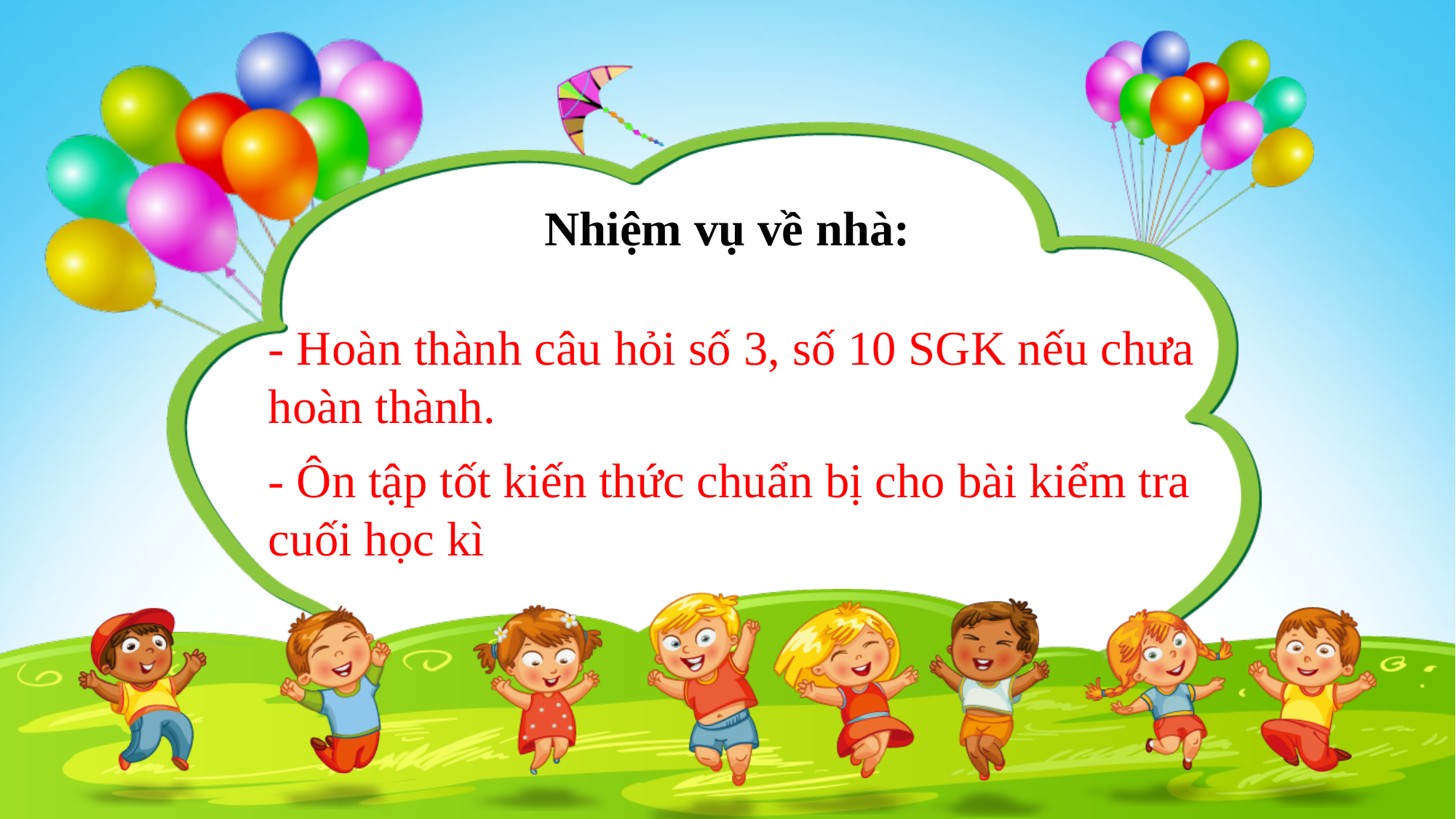

Nhiệm vụ về nhà:
- Hoàn thành câu hỏi số 3, số 10 SGK nếu chưa hoàn thành.
- Ôn tập tốt kiến thức chuẩn bị cho bài kiểm tra cuối học kì